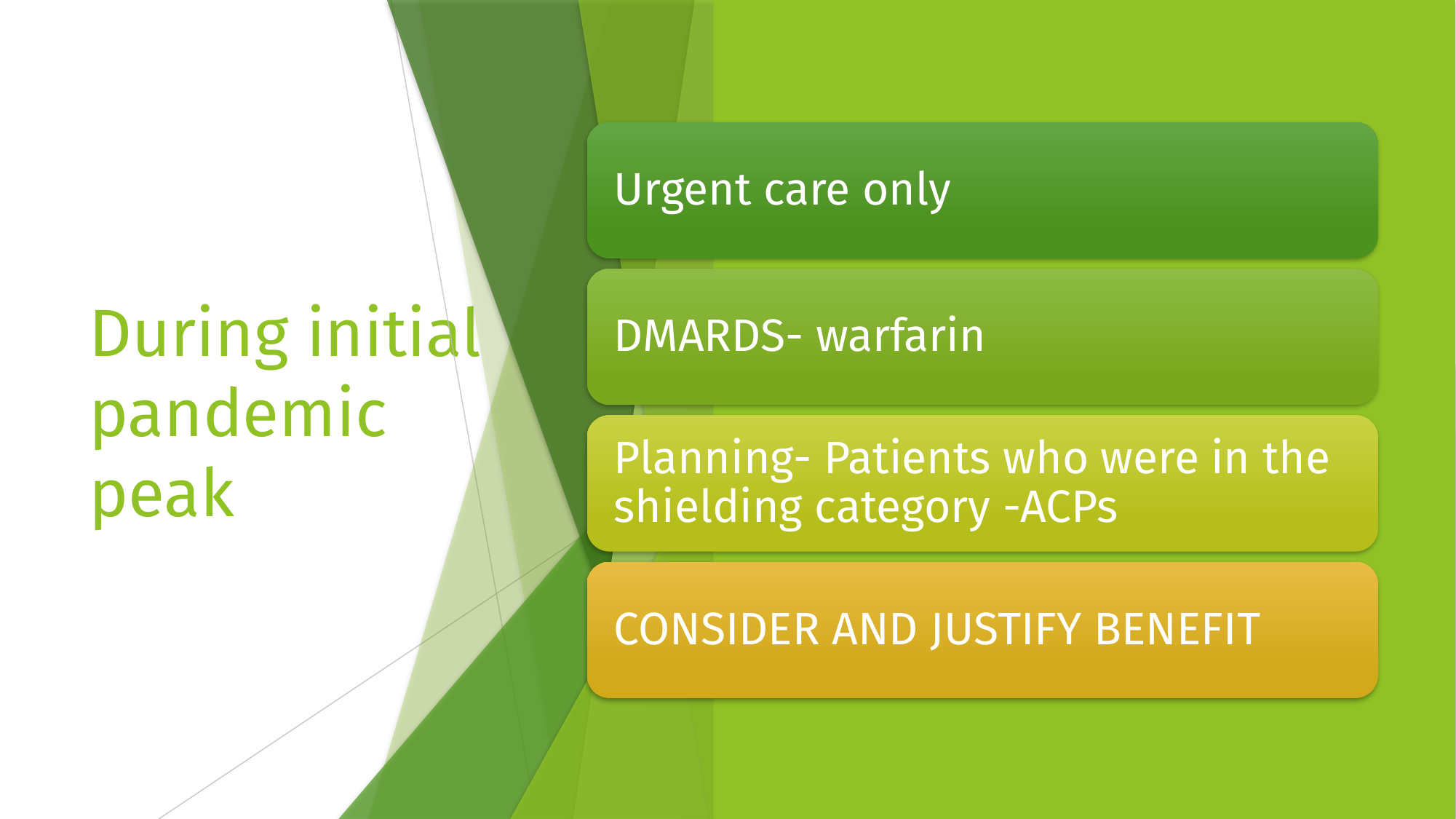

Urgent care only
DMARDS- warfarin
Planning- Patients who were in the shielding category -ACPs
CONSIDER AND JUSTIFY BENEFIT
# During initial pandemic peak